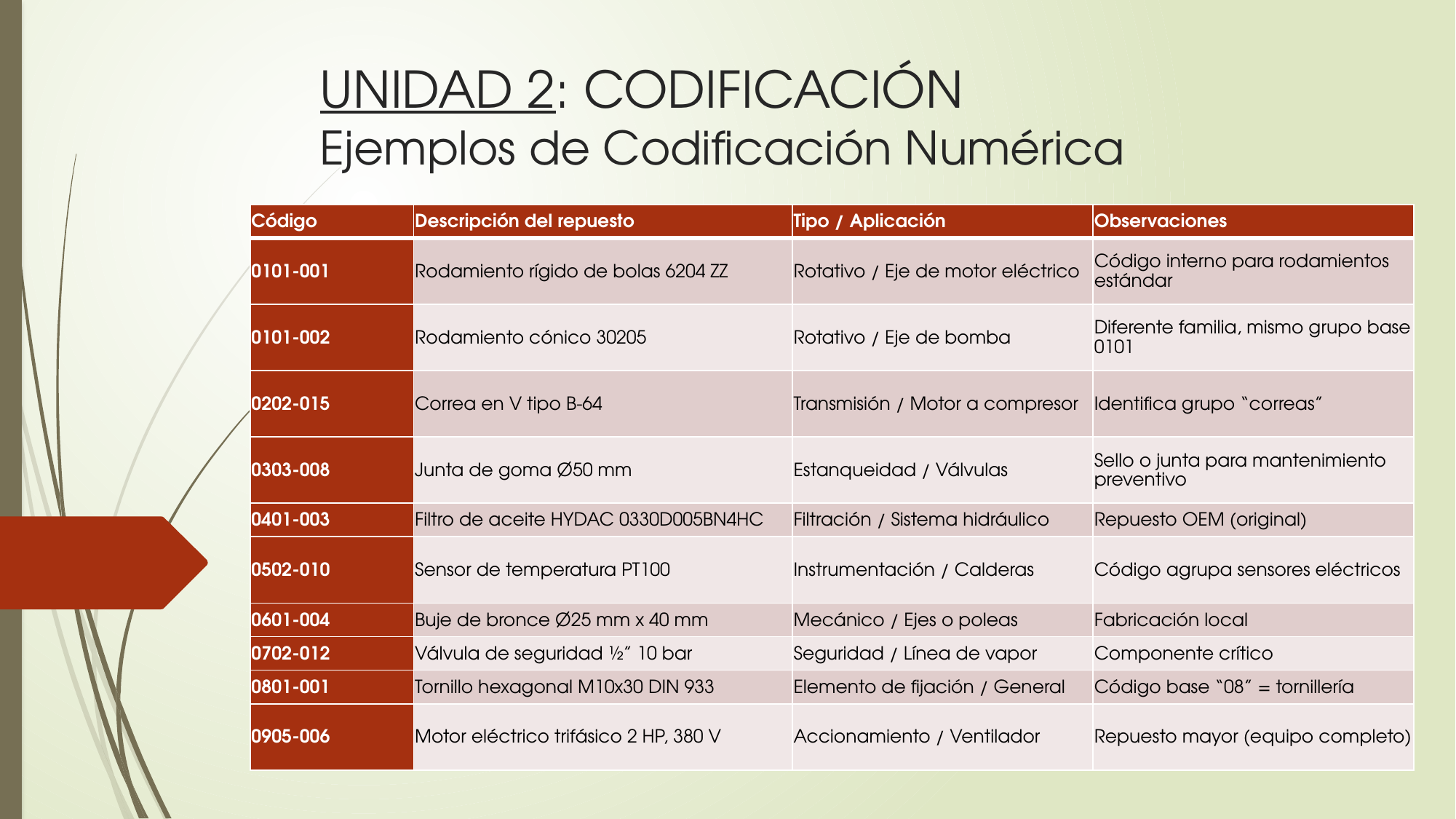

# UNIDAD 2: CODIFICACIÓN Ejemplos de Codificación Numérica
| Código | Descripción del repuesto | Tipo / Aplicación | Observaciones |
| --- | --- | --- | --- |
| 0101-001 | Rodamiento rígido de bolas 6204 ZZ | Rotativo / Eje de motor eléctrico | Código interno para rodamientos estándar |
| 0101-002 | Rodamiento cónico 30205 | Rotativo / Eje de bomba | Diferente familia, mismo grupo base 0101 |
| 0202-015 | Correa en V tipo B-64 | Transmisión / Motor a compresor | Identifica grupo “correas” |
| 0303-008 | Junta de goma Ø50 mm | Estanqueidad / Válvulas | Sello o junta para mantenimiento preventivo |
| 0401-003 | Filtro de aceite HYDAC 0330D005BN4HC | Filtración / Sistema hidráulico | Repuesto OEM (original) |
| 0502-010 | Sensor de temperatura PT100 | Instrumentación / Calderas | Código agrupa sensores eléctricos |
| 0601-004 | Buje de bronce Ø25 mm x 40 mm | Mecánico / Ejes o poleas | Fabricación local |
| 0702-012 | Válvula de seguridad ½” 10 bar | Seguridad / Línea de vapor | Componente crítico |
| 0801-001 | Tornillo hexagonal M10x30 DIN 933 | Elemento de fijación / General | Código base “08” = tornillería |
| 0905-006 | Motor eléctrico trifásico 2 HP, 380 V | Accionamiento / Ventilador | Repuesto mayor (equipo completo) |